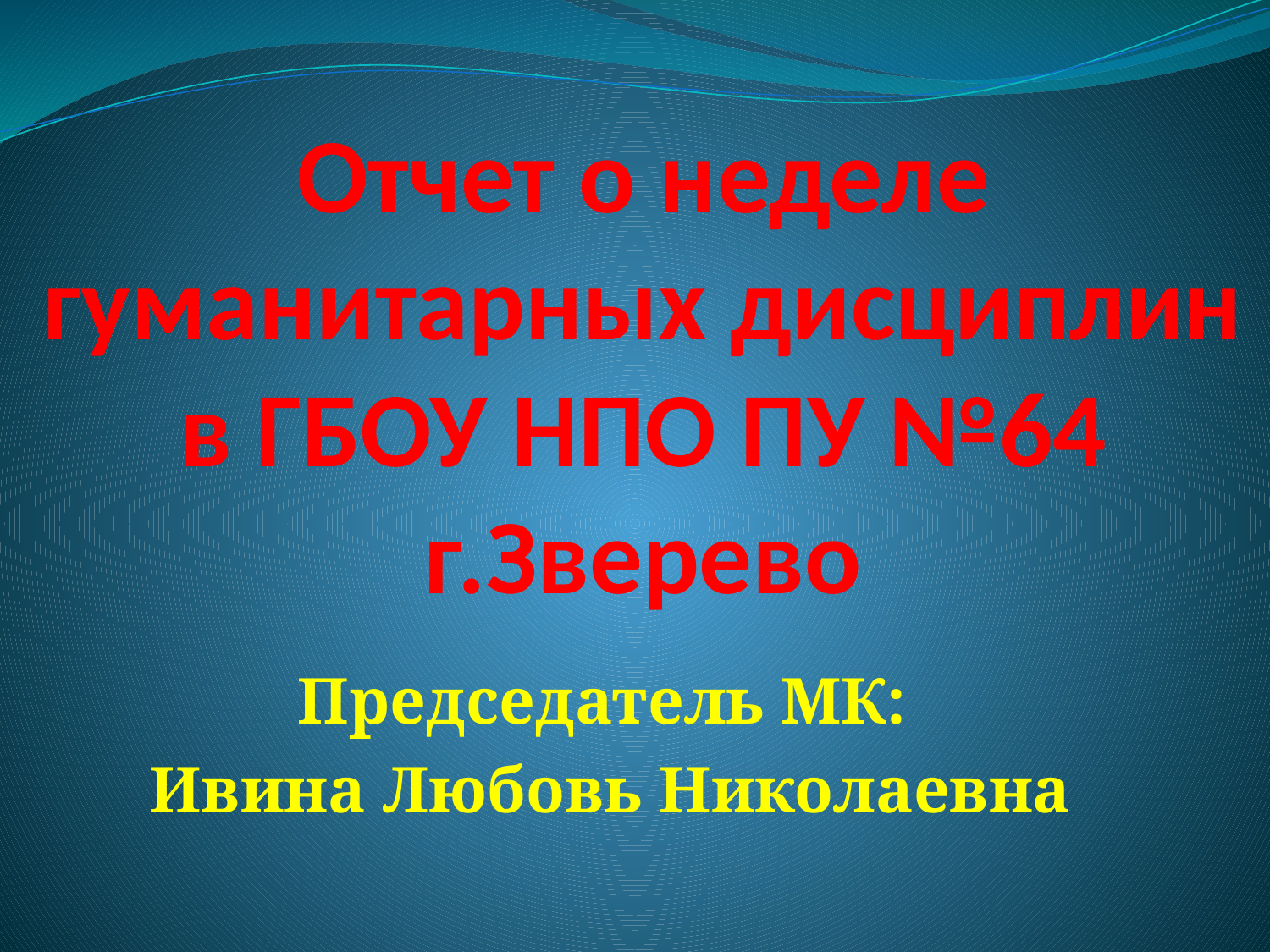

# Отчет о неделе гуманитарных дисциплин в ГБОУ НПО ПУ №64 г.Зверево
Председатель МК:
Ивина Любовь Николаевна